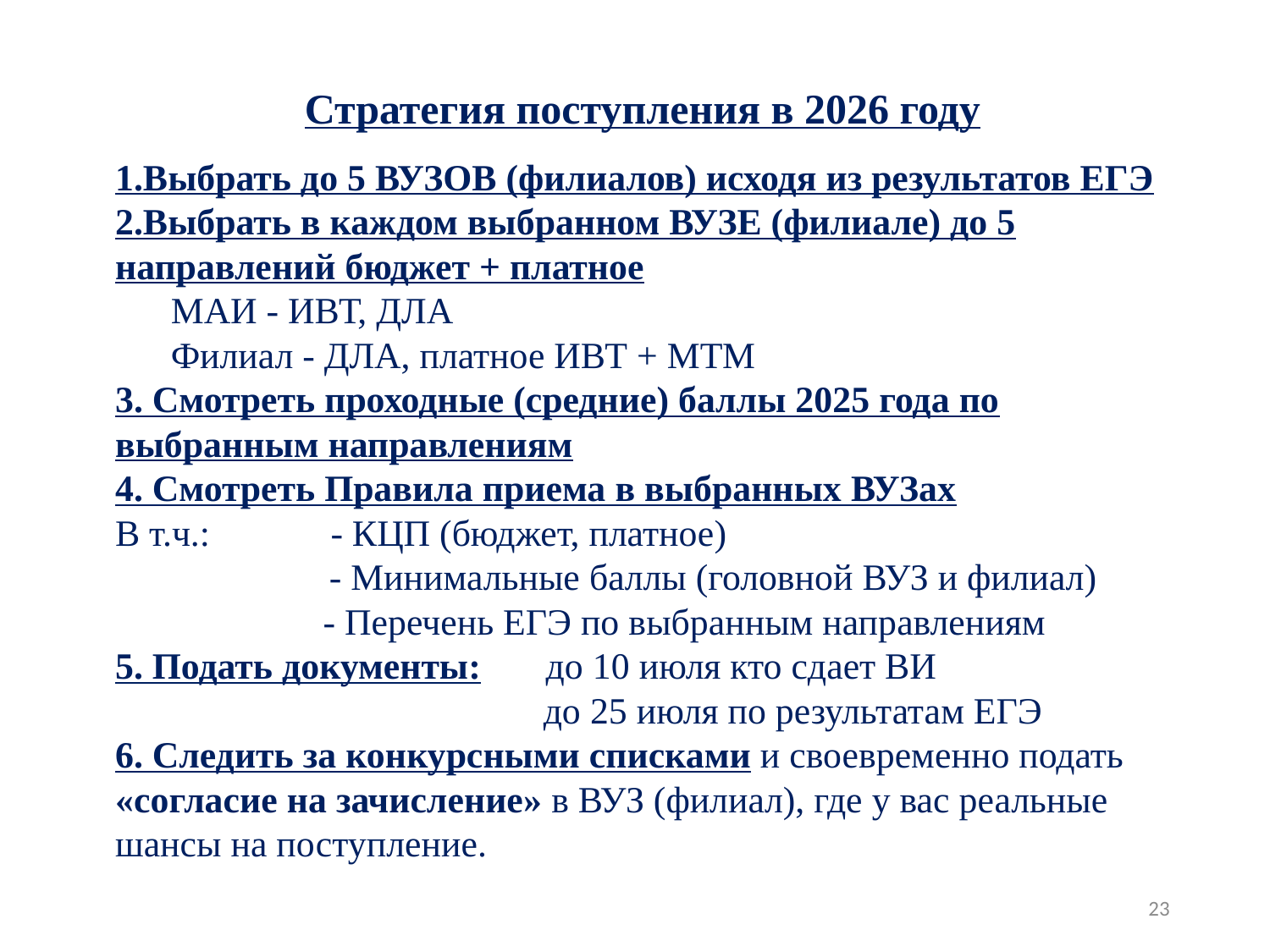

Стратегия поступления в 2026 году

1.Выбрать до 5 ВУЗОВ (филиалов) исходя из результатов ЕГЭ
2.Выбрать в каждом выбранном ВУЗЕ (филиале) до 5 направлений бюджет + платное
      МАИ - ИВТ, ДЛА
      Филиал - ДЛА, платное ИВТ + МТМ
3. Смотреть проходные (средние) баллы 2025 года по выбранным направлениям
4. Смотреть Правила приема в выбранных ВУЗах
В т.ч.:             - КЦП (бюджет, платное)
                       - Минимальные баллы (головной ВУЗ и филиал)
          - Перечень ЕГЭ по выбранным направлениям
5. Подать документы:       до 10 июля кто сдает ВИ
                                              до 25 июля по результатам ЕГЭ
6. Следить за конкурсными списками и своевременно подать «согласие на зачисление» в ВУЗ (филиал), где у вас реальные шансы на поступление.
23